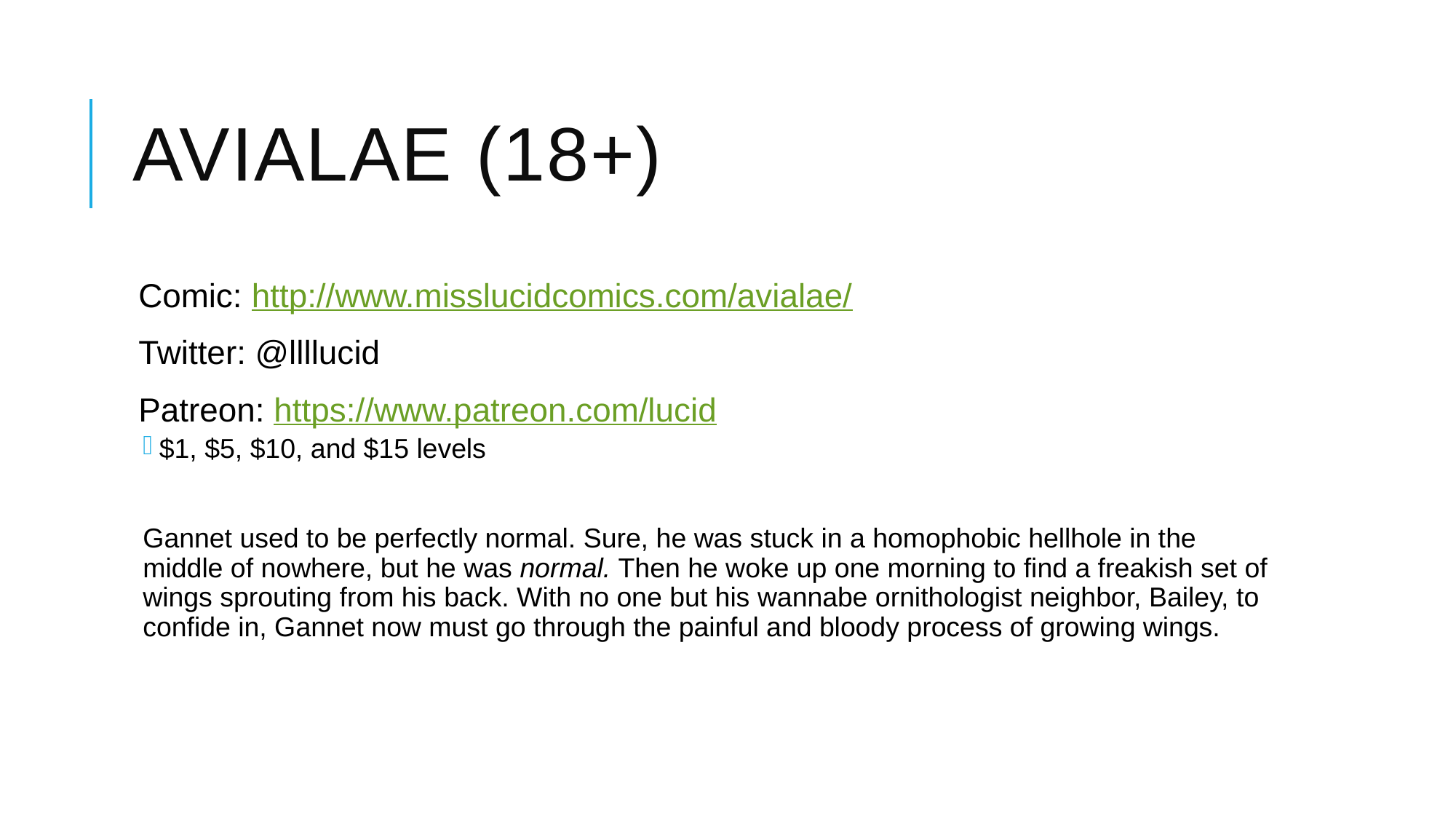

# Avialae (18+)
Comic: http://www.misslucidcomics.com/avialae/
Twitter: @llllucid
Patreon: https://www.patreon.com/lucid
$1, $5, $10, and $15 levels

Gannet used to be perfectly normal. Sure, he was stuck in a homophobic hellhole in the middle of nowhere, but he was normal. Then he woke up one morning to find a freakish set of wings sprouting from his back. With no one but his wannabe ornithologist neighbor, Bailey, to confide in, Gannet now must go through the painful and bloody process of growing wings.